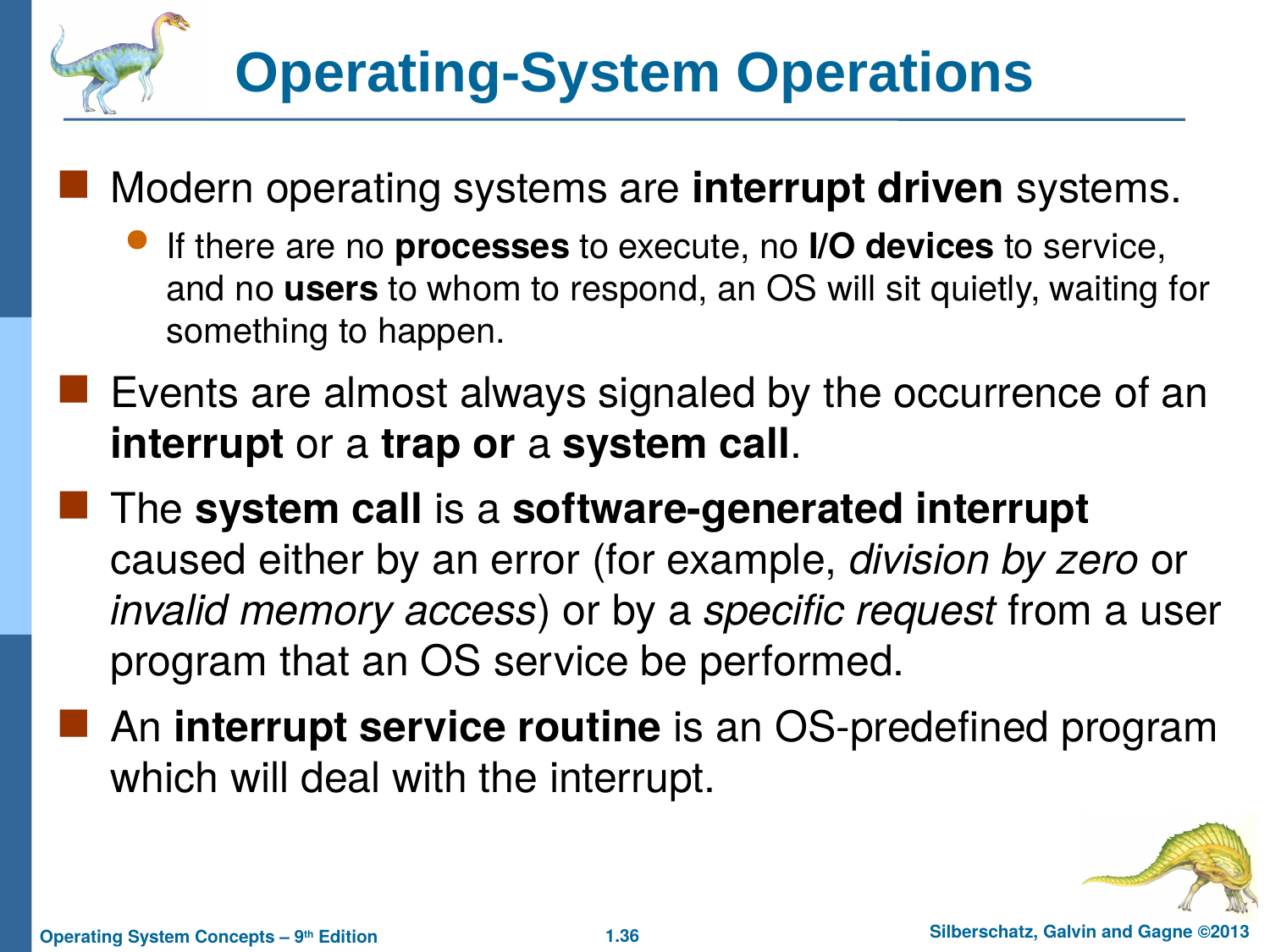

# Operating-System Operations
Modern operating systems are interrupt driven systems.
If there are no processes to execute, no I/O devices to service, and no users to whom to respond, an OS will sit quietly, waiting for something to happen.
Events are almost always signaled by the occurrence of an interrupt or a trap or a system call.
The system call is a software-generated interrupt caused either by an error (for example, division by zero or invalid memory access) or by a specific request from a user program that an OS service be performed.
An interrupt service routine is an OS-predefined program which will deal with the interrupt.